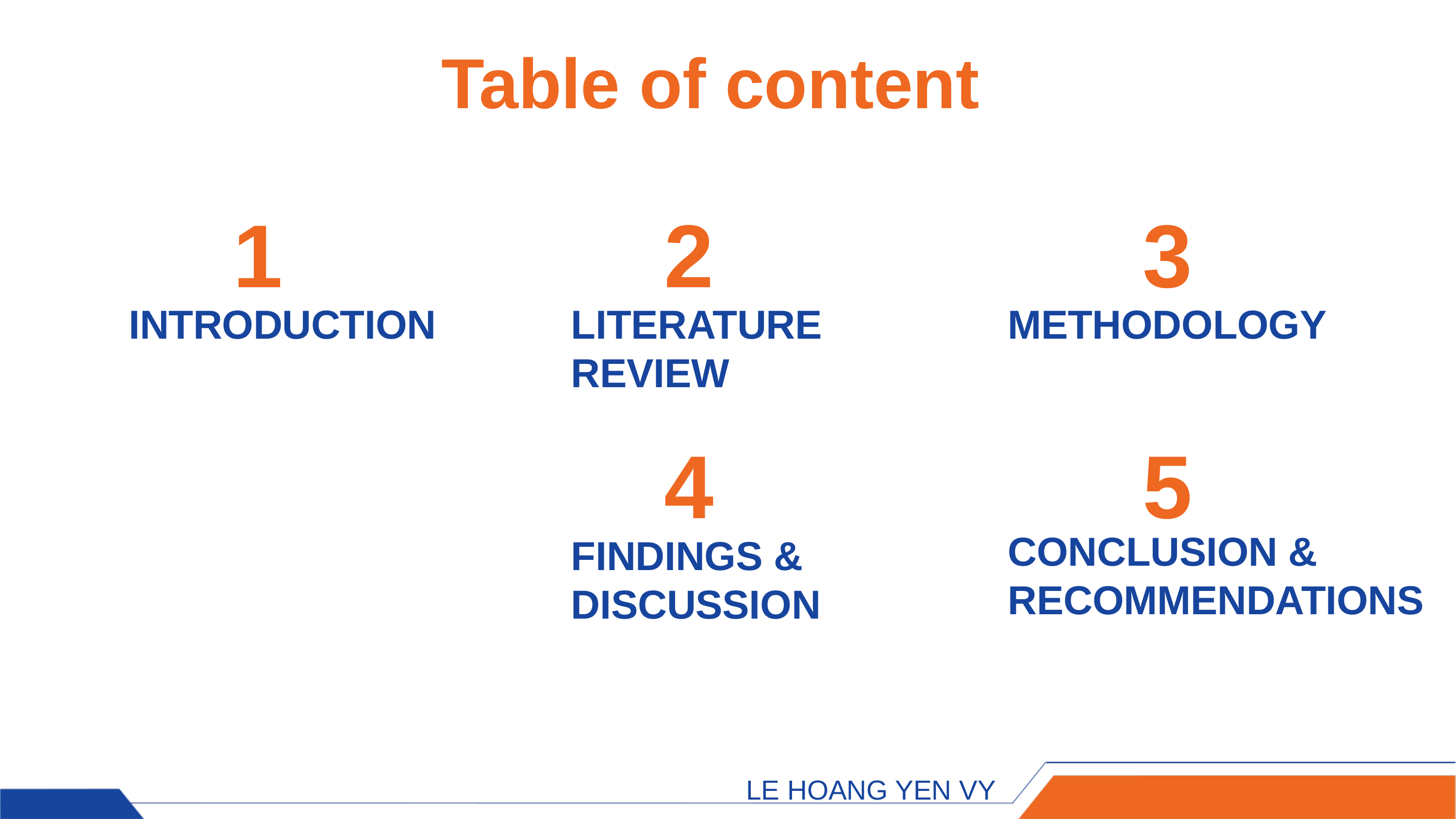

Table of content
1
2
3
INTRODUCTION
LITERATURE REVIEW
METHODOLOGY
4
5
CONCLUSION & RECOMMENDATIONS
FINDINGS & DISCUSSION
1
1
1

LE HOANG YEN VY